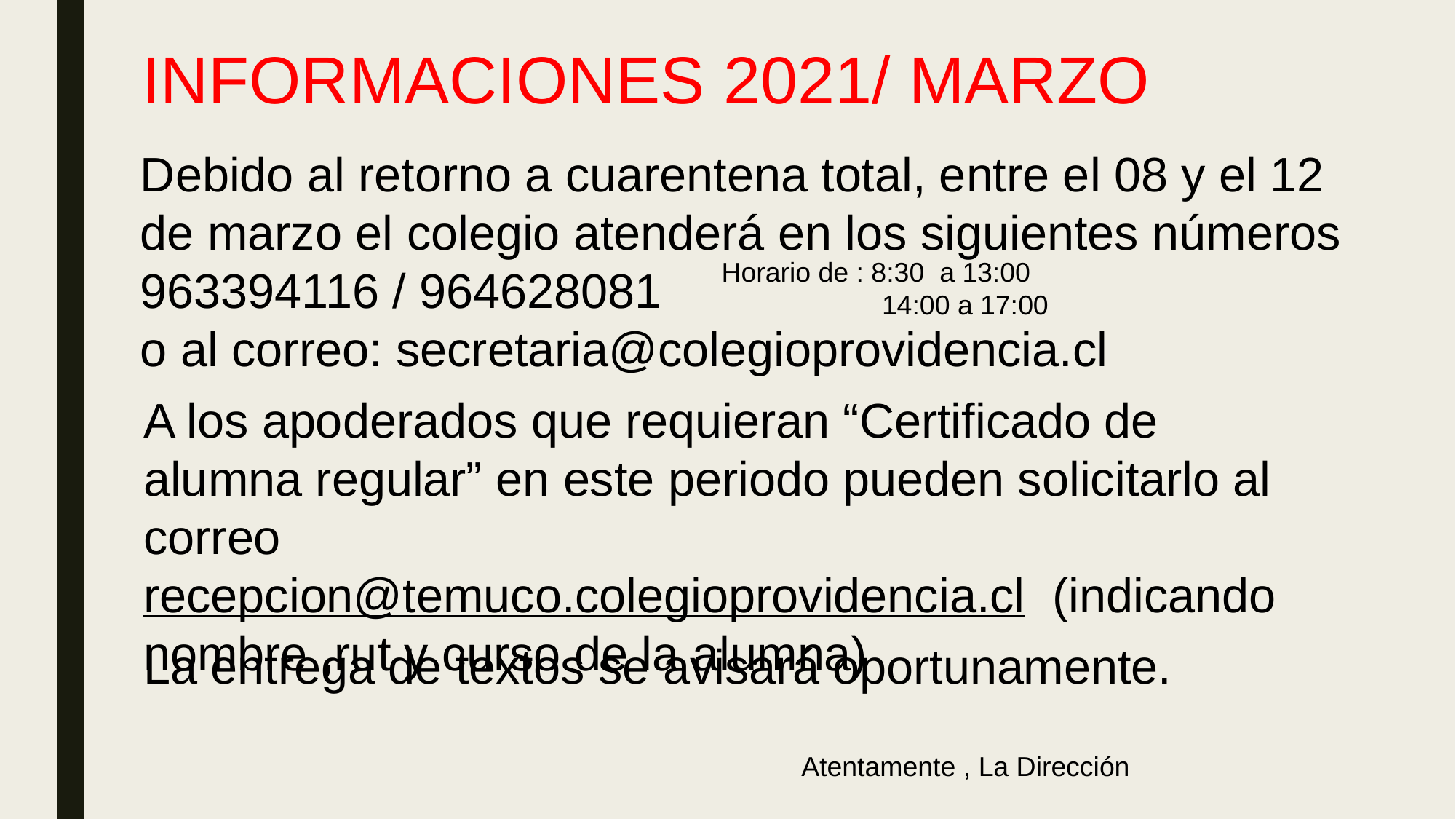

INFORMACIONES 2021/ MARZO
Debido al retorno a cuarentena total, entre el 08 y el 12 de marzo el colegio atenderá en los siguientes números
963394116 / 964628081
o al correo: secretaria@colegioprovidencia.cl
Horario de : 8:30  a 13:00
                     14:00 a 17:00
A los apoderados que requieran “Certificado de alumna regular” en este periodo pueden solicitarlo al correo
recepcion@temuco.colegioprovidencia.cl  (indicando nombre ,rut y curso de la alumna)

La entrega de textos se avisará oportunamente.
Atentamente , La Dirección